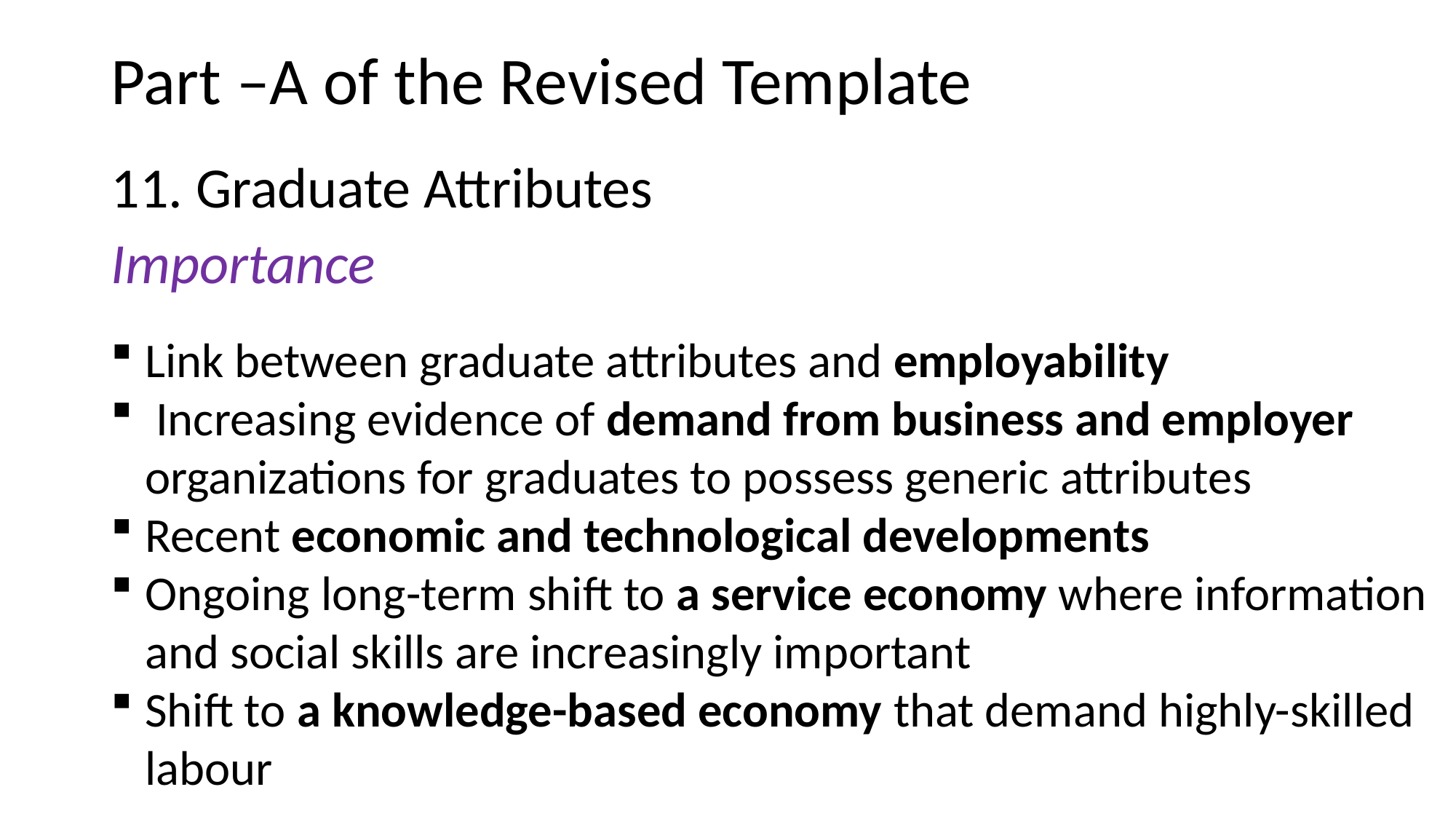

# Part –A of the Revised Template
11. Graduate Attributes
Importance

Link between graduate attributes and employability
 Increasing evidence of demand from business and employer organizations for graduates to possess generic attributes
Recent economic and technological developments
Ongoing long-term shift to a service economy where information and social skills are increasingly important
Shift to a knowledge-based economy that demand highly-skilled labour